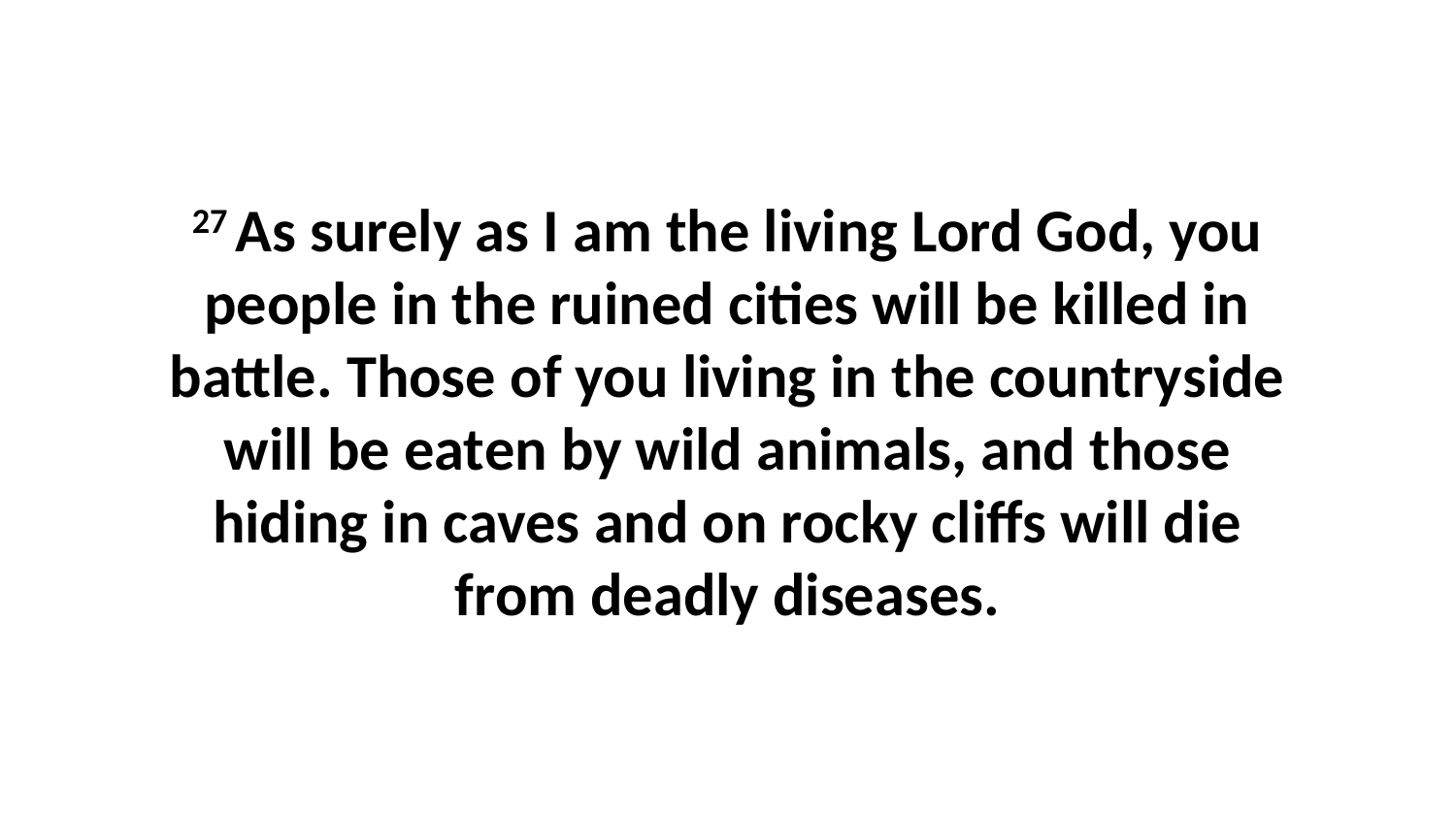

27 As surely as I am the living Lord God, you people in the ruined cities will be killed in battle. Those of you living in the countryside will be eaten by wild animals, and those hiding in caves and on rocky cliffs will die from deadly diseases.